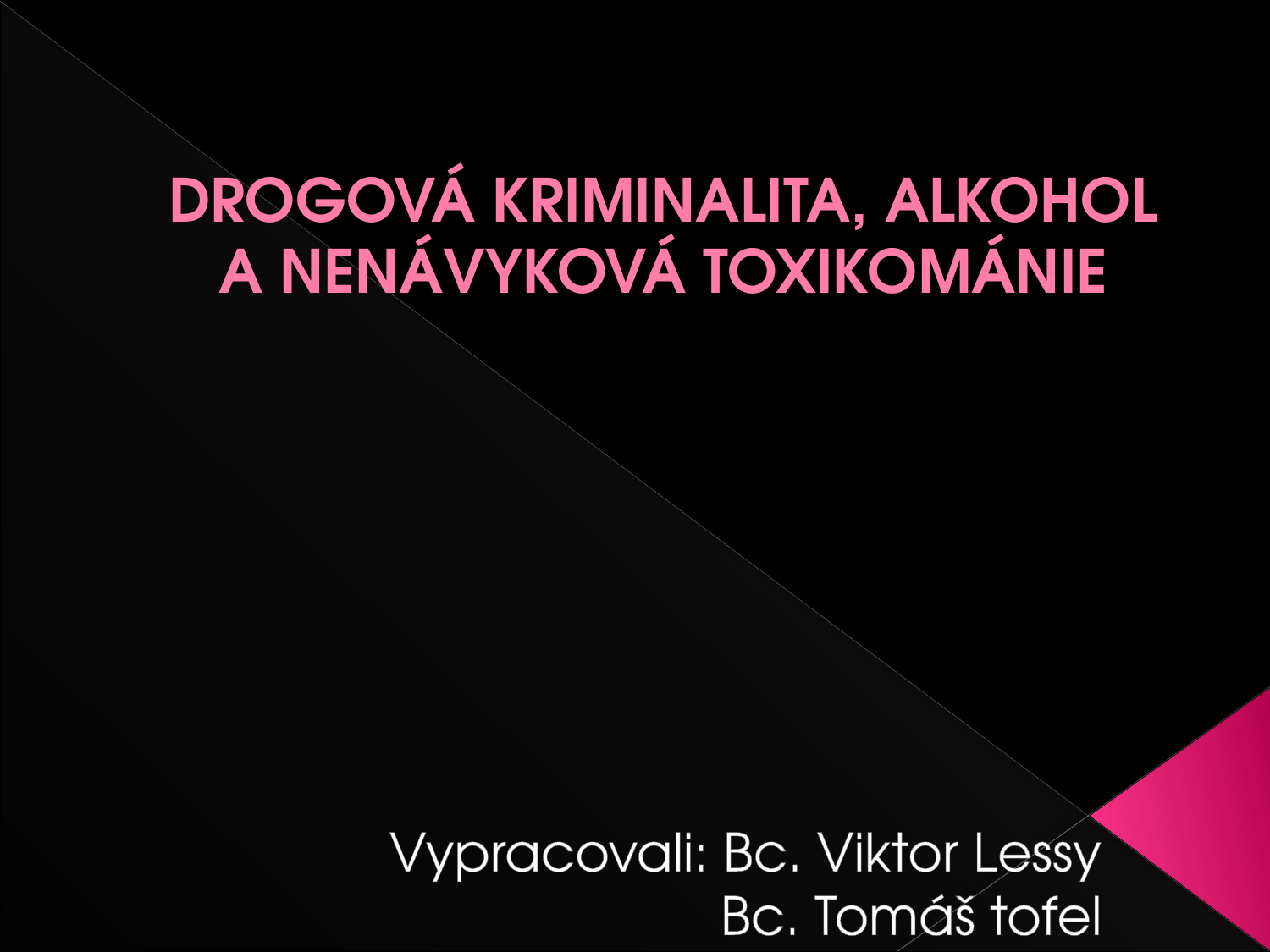

# DROGOVÁ KRIMINALITA, ALKOHOL A NENÁVYKOVÁ TOXIKOMÁNIE
Vypracovali: Bc. Viktor Lessy
Bc. Tomáš tofel